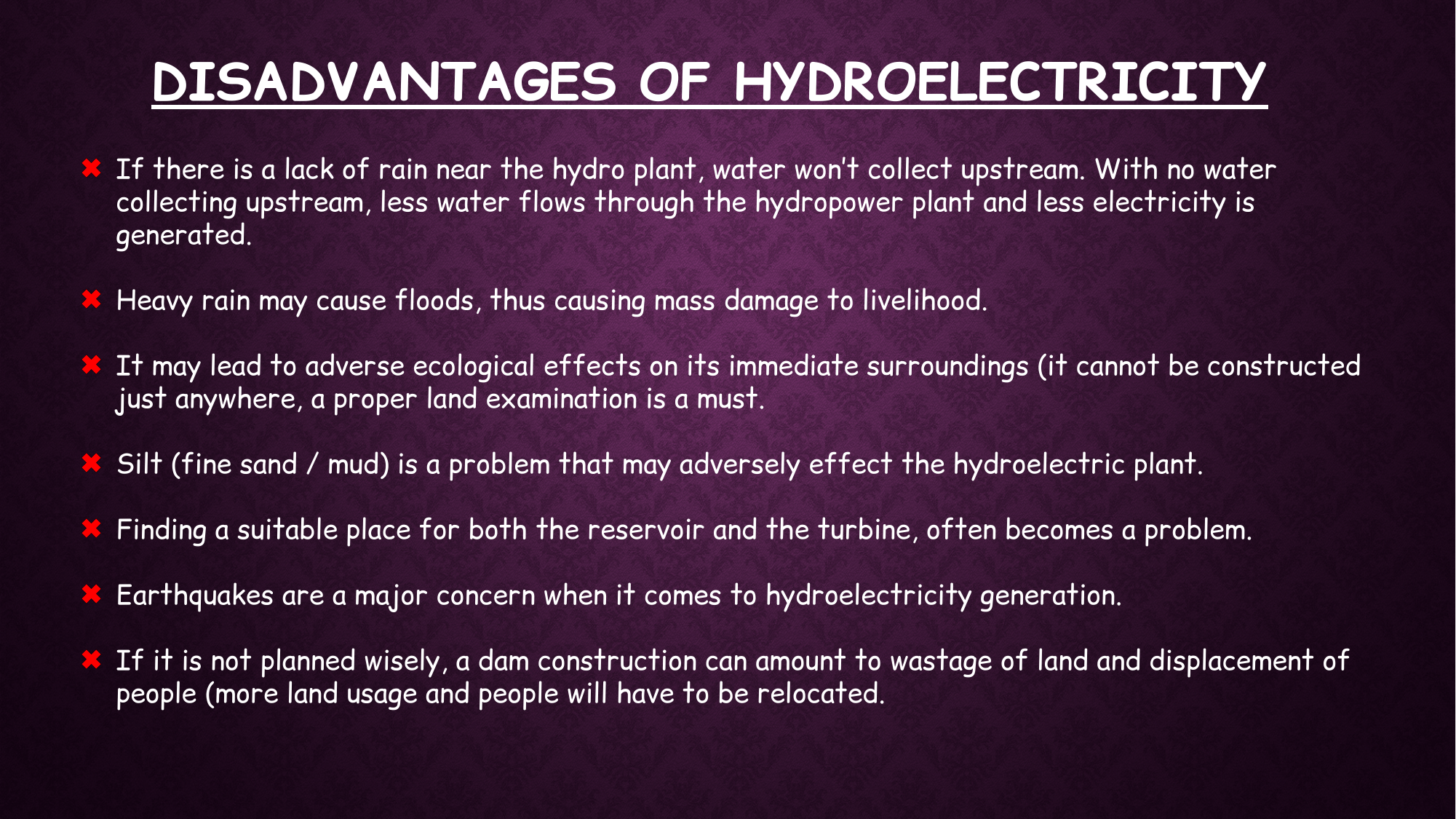

# DISAdvantages of hydroelectricity
If there is a lack of rain near the hydro plant, water won’t collect upstream. With no water collecting upstream, less water flows through the hydropower plant and less electricity is generated.

Heavy rain may cause floods, thus causing mass damage to livelihood.

It may lead to adverse ecological effects on its immediate surroundings (it cannot be constructed just anywhere, a proper land examination is a must.

Silt (fine sand / mud) is a problem that may adversely effect the hydroelectric plant.

Finding a suitable place for both the reservoir and the turbine, often becomes a problem.

Earthquakes are a major concern when it comes to hydroelectricity generation.

If it is not planned wisely, a dam construction can amount to wastage of land and displacement of people (more land usage and people will have to be relocated.